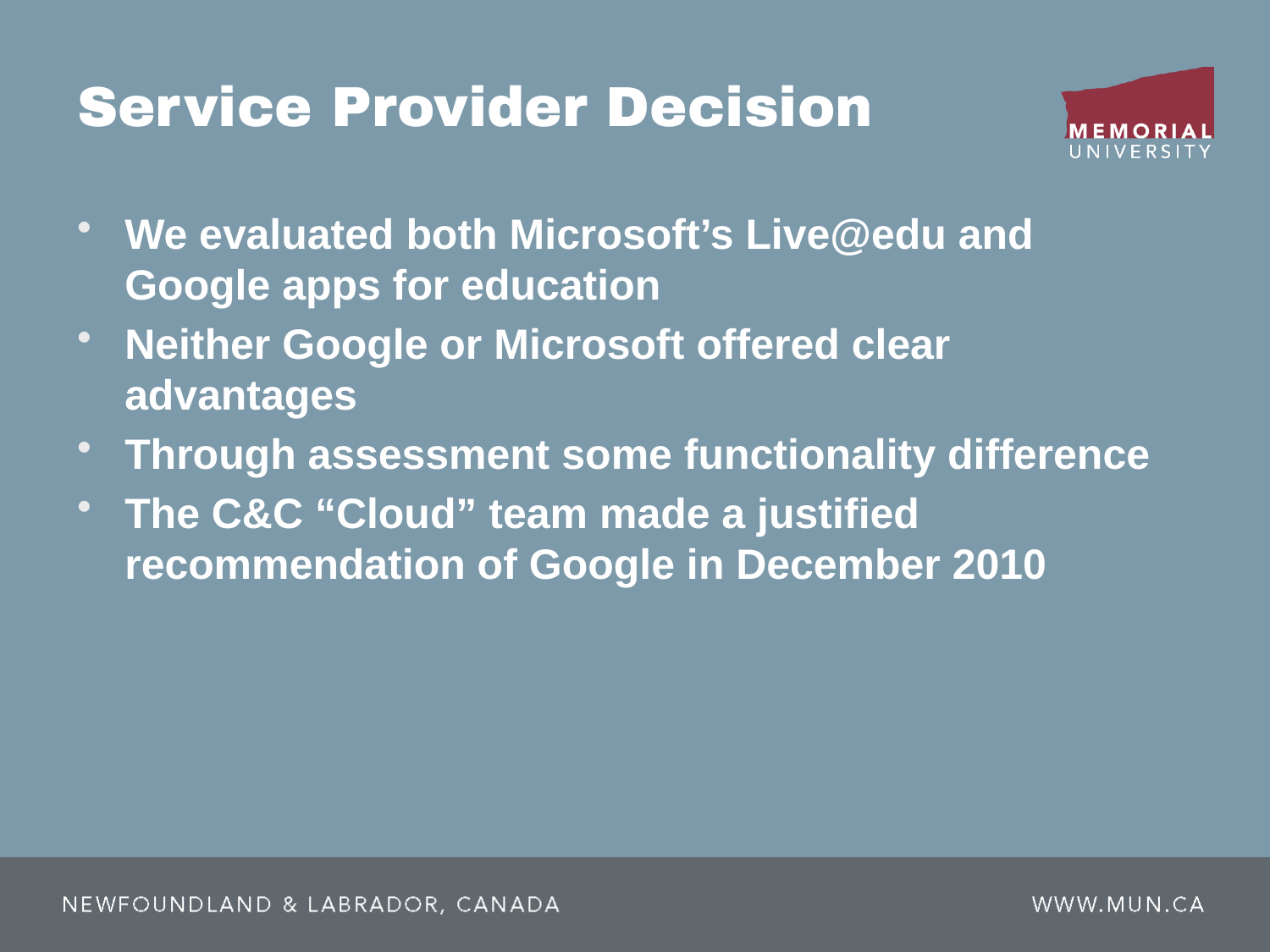

# Service Provider Decision
We evaluated both Microsoft’s Live@edu and Google apps for education
Neither Google or Microsoft offered clear advantages
Through assessment some functionality difference
The C&C “Cloud” team made a justified recommendation of Google in December 2010